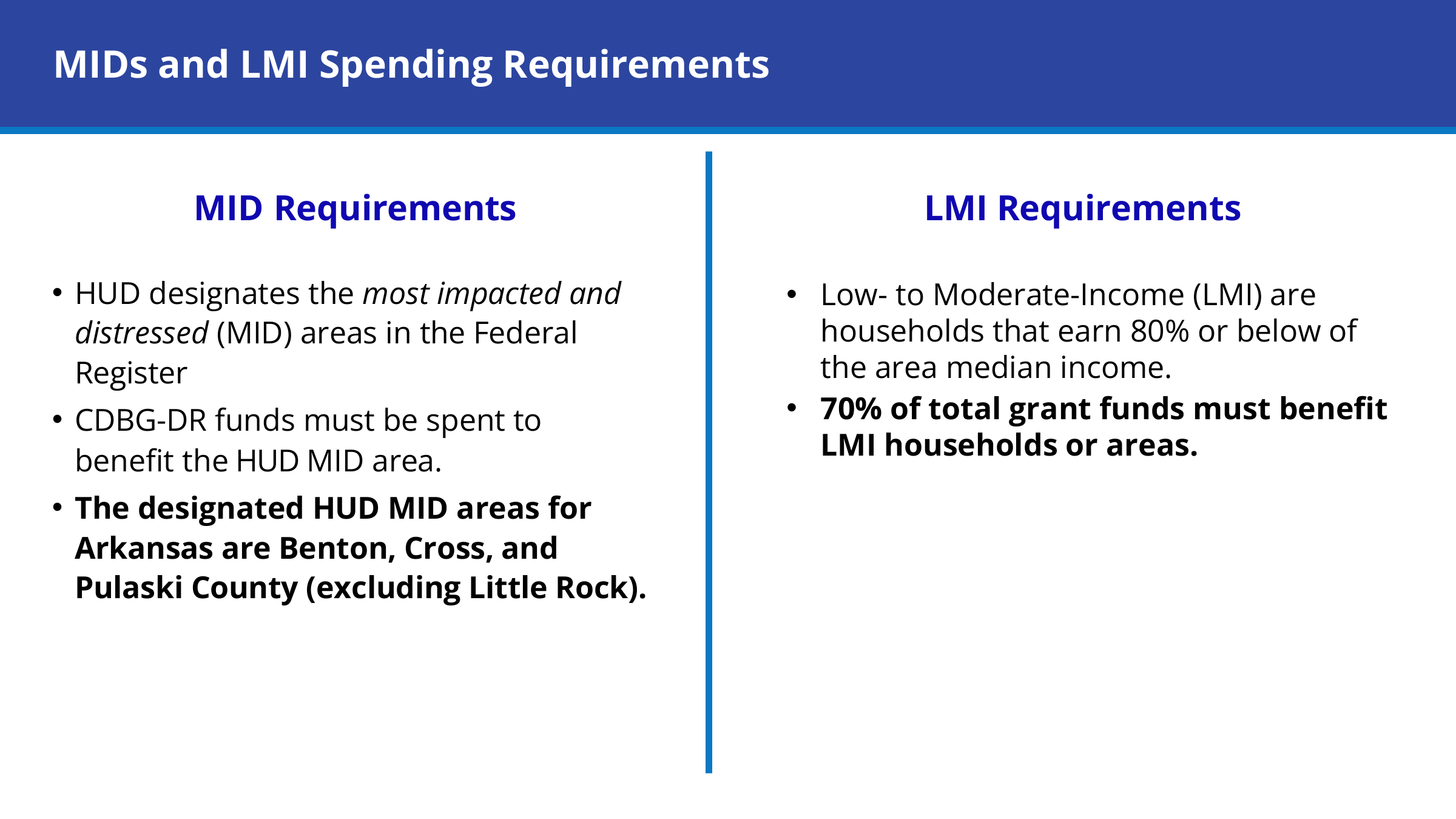

# MIDs and LMI Spending Requirements

MID Requirements
HUD designates the most impacted and distressed (MID) areas in the Federal Register
CDBG-DR funds must be spent to
benefit the HUD MID area.
The designated HUD MID areas for Arkansas are Benton, Cross, and Pulaski County (excluding Little Rock).
LMI Requirements

Low- to Moderate-Income (LMI) are households that earn 80% or below of the area median income.​
70% of total grant funds must​ benefit LMI households or areas.​